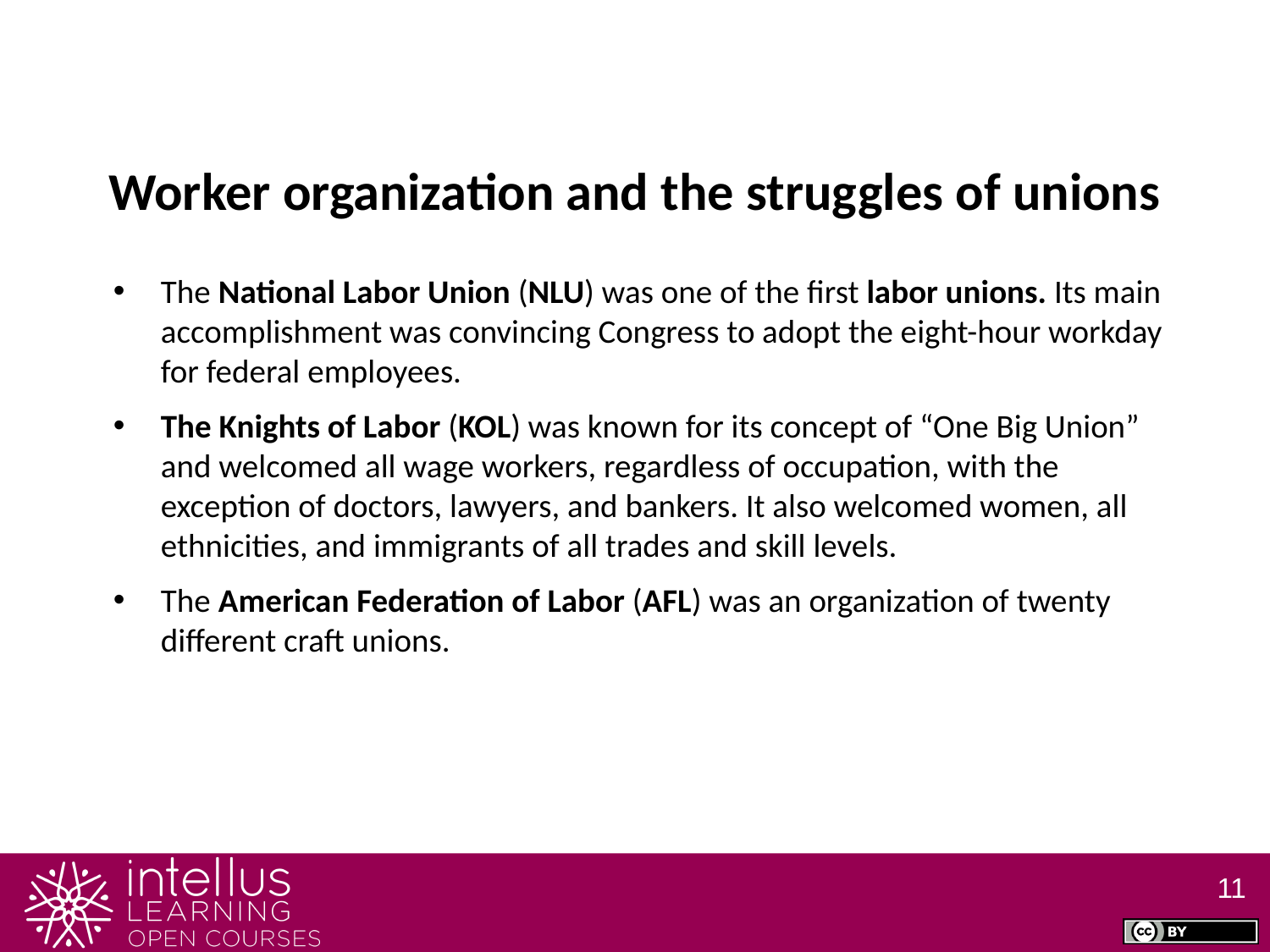

Worker organization and the struggles of unions
The National Labor Union (NLU) was one of the first labor unions. Its main accomplishment was convincing Congress to adopt the eight-hour workday for federal employees.
The Knights of Labor (KOL) was known for its concept of “One Big Union” and welcomed all wage workers, regardless of occupation, with the exception of doctors, lawyers, and bankers. It also welcomed women, all ethnicities, and immigrants of all trades and skill levels.
The American Federation of Labor (AFL) was an organization of twenty different craft unions.

11